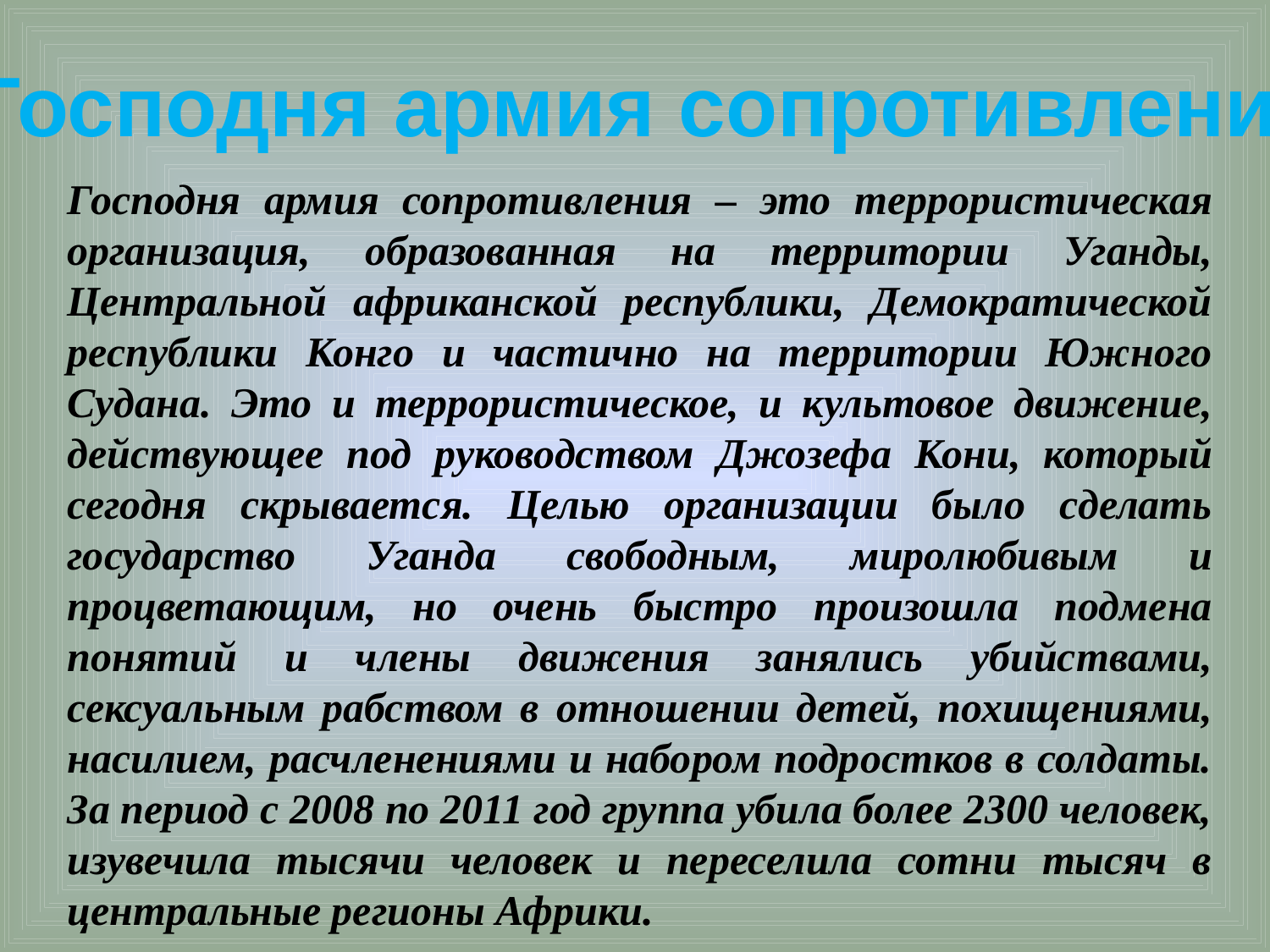

Господня армия сопротивления
Господня армия сопротивления – это террористическая организация, образованная на территории Уганды, Центральной африканской республики, Демократической республики Конго и частично на территории Южного Судана. Это и террористическое, и культовое движение, действующее под руководством Джозефа Кони, который сегодня скрывается. Целью организации было сделать государство Уганда свободным, миролюбивым и процветающим, но очень быстро произошла подмена понятий и члены движения занялись убийствами, сексуальным рабством в отношении детей, похищениями, насилием, расчленениями и набором подростков в солдаты. За период с 2008 по 2011 год группа убила более 2300 человек, изувечила тысячи человек и переселила сотни тысяч в центральные регионы Африки.